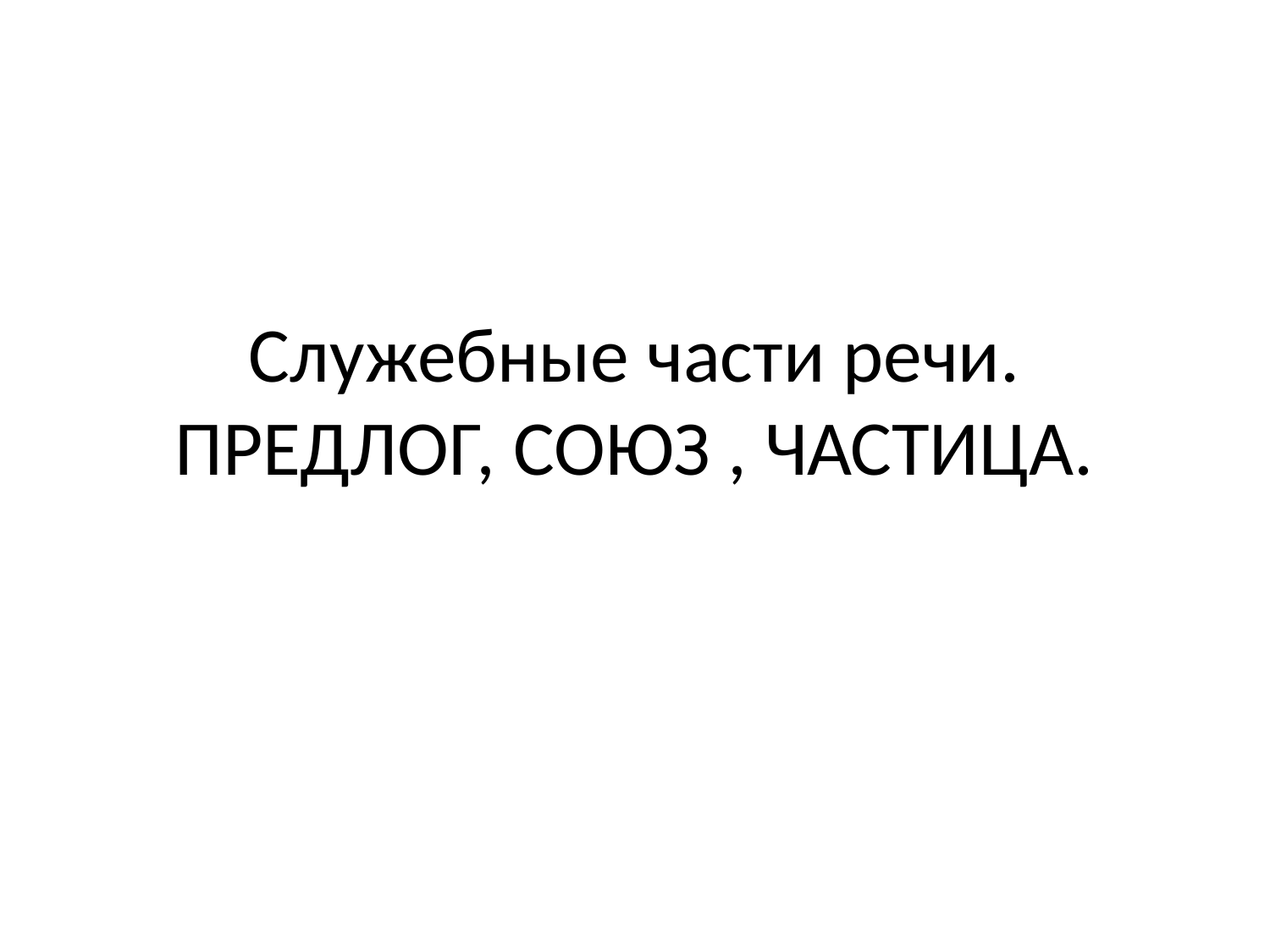

# Служебные части речи. ПРЕДЛОГ, СОЮЗ , ЧАСТИЦА.